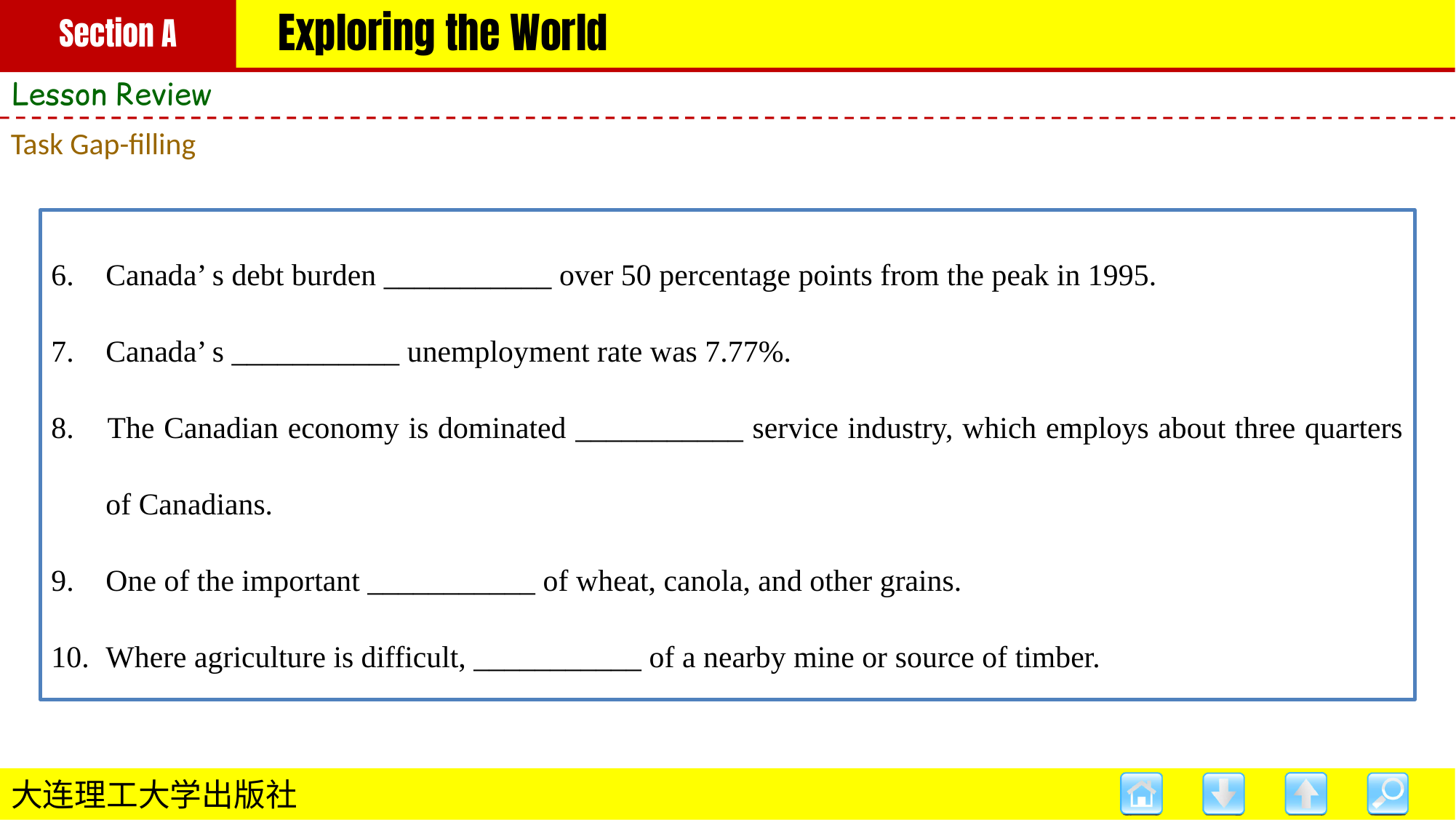

Section A
# Exploring the World
Lesson Review
Task Gap-filling
6. 	Canada’ s debt burden ___________ over 50 percentage points from the peak in 1995.
7. 	Canada’ s ___________ unemployment rate was 7.77%.
8. 	The Canadian economy is dominated ___________ service industry, which employs about three quarters of Canadians.
9. 	One of the important ___________ of wheat, canola, and other grains.
10. 	Where agriculture is difficult, ___________ of a nearby mine or source of timber.